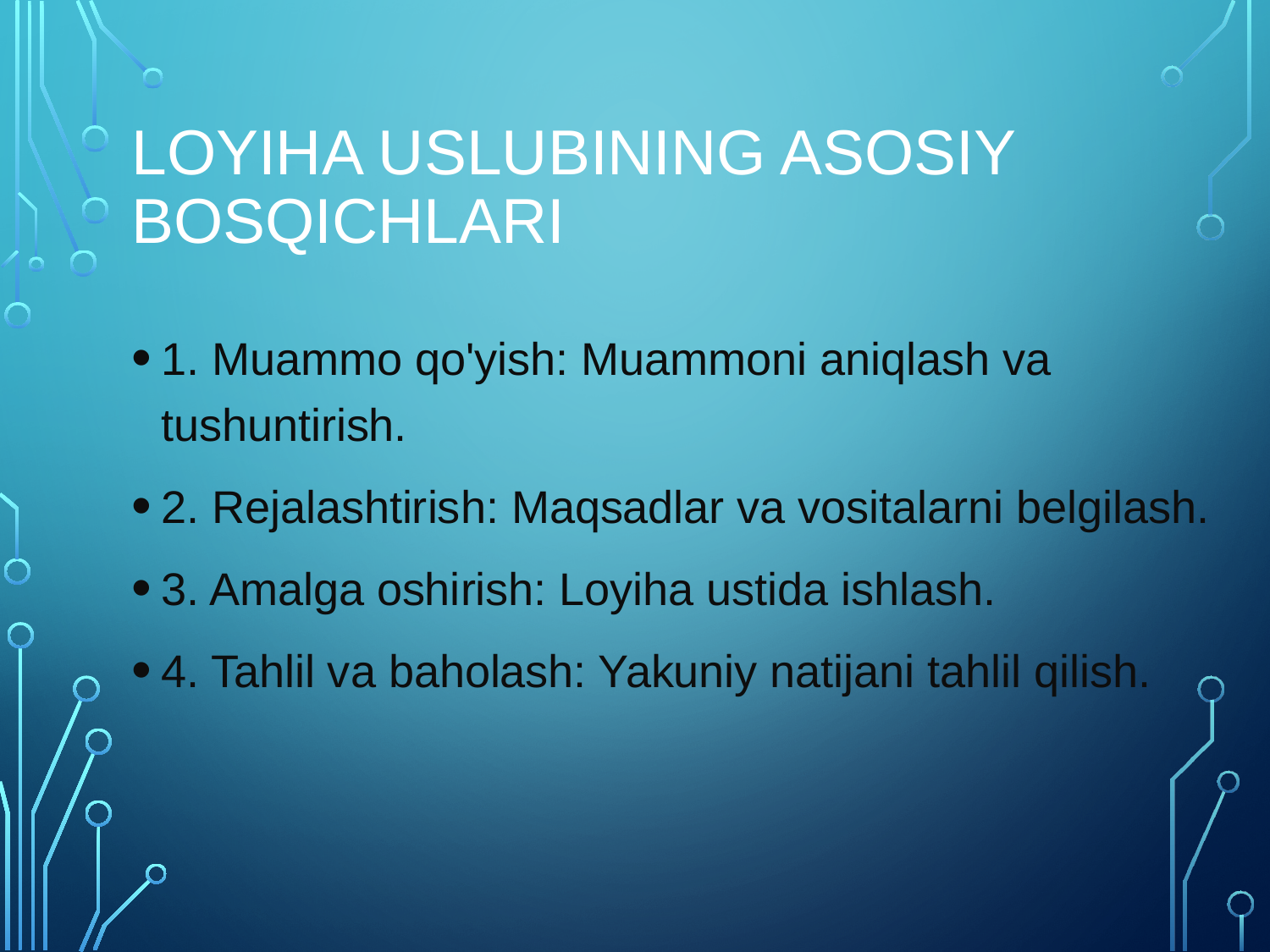

# Loyiha uslubining asosiy bosqichlari
1. Muammo qo'yish: Muammoni aniqlash va tushuntirish.
2. Rejalashtirish: Maqsadlar va vositalarni belgilash.
3. Amalga oshirish: Loyiha ustida ishlash.
4. Tahlil va baholash: Yakuniy natijani tahlil qilish.